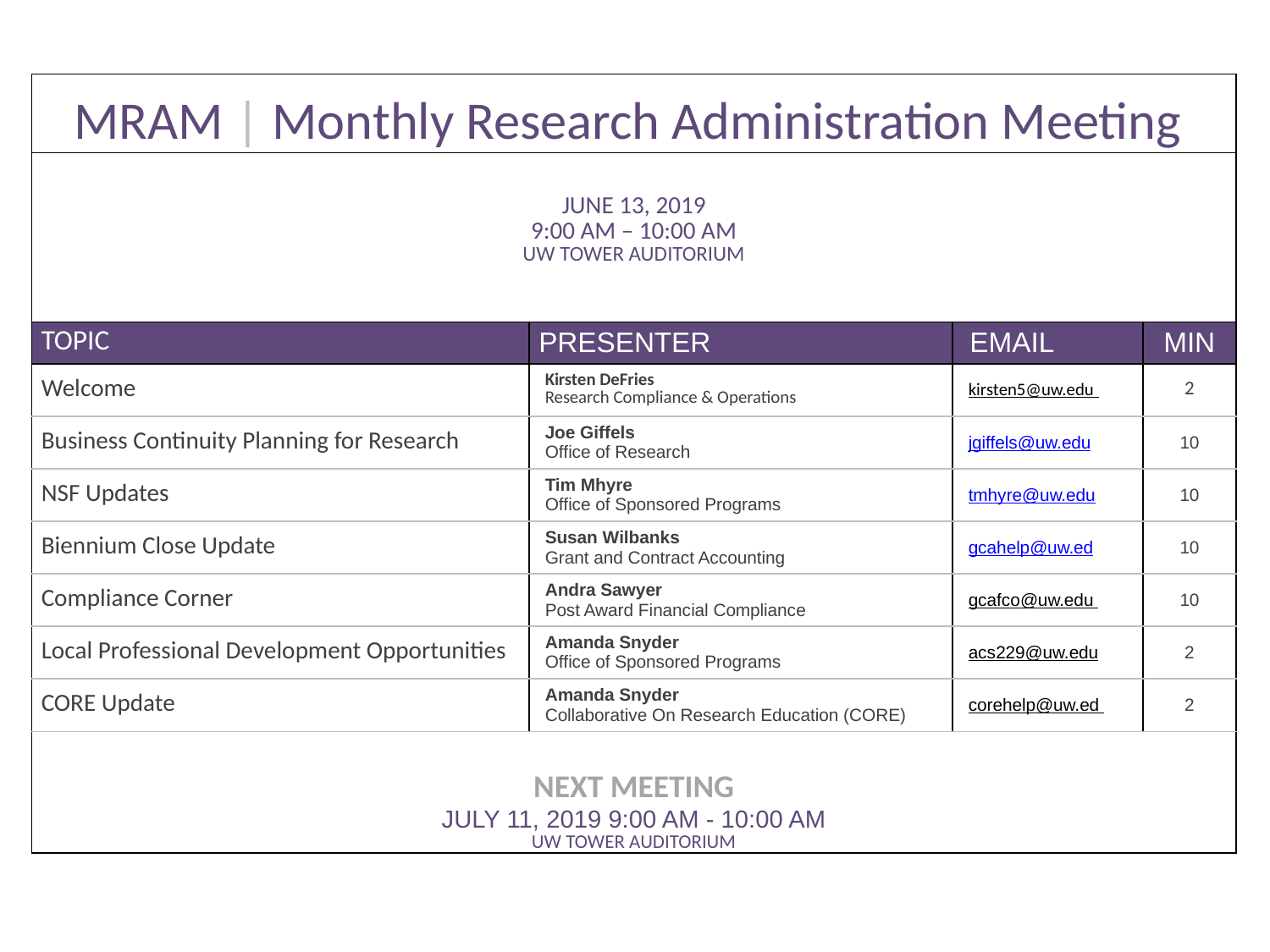

| MRAM | Monthly Research Administration Meeting |  |  |  |
| --- | --- | --- | --- |
| JUNE 13, 2019 9:00 AM – 10:00 AM UW TOWER AUDITORIUM |  |  |  |
| TOPIC | PRESENTER | EMAIL | MIN |
| Welcome | Kirsten DeFries Research Compliance & Operations | kirsten5@uw.edu | 2 |
| Business Continuity Planning for Research | Joe Giffels Office of Research | jgiffels@uw.edu | 10 |
| NSF Updates | Tim Mhyre Office of Sponsored Programs | tmhyre@uw.edu | 10 |
| Biennium Close Update | Susan Wilbanks Grant and Contract Accounting | gcahelp@uw.ed | 10 |
| Compliance Corner | Andra Sawyer Post Award Financial Compliance | gcafco@uw.edu | 10 |
| Local Professional Development Opportunities | Amanda Snyder Office of Sponsored Programs | acs229@uw.edu | 2 |
| CORE Update | Amanda Snyder Collaborative On Research Education (CORE) | corehelp@uw.ed | 2 |
| NEXT MEETING JULY 11, 2019 9:00 AM - 10:00 AM UW TOWER AUDITORIUM |  |  |  |